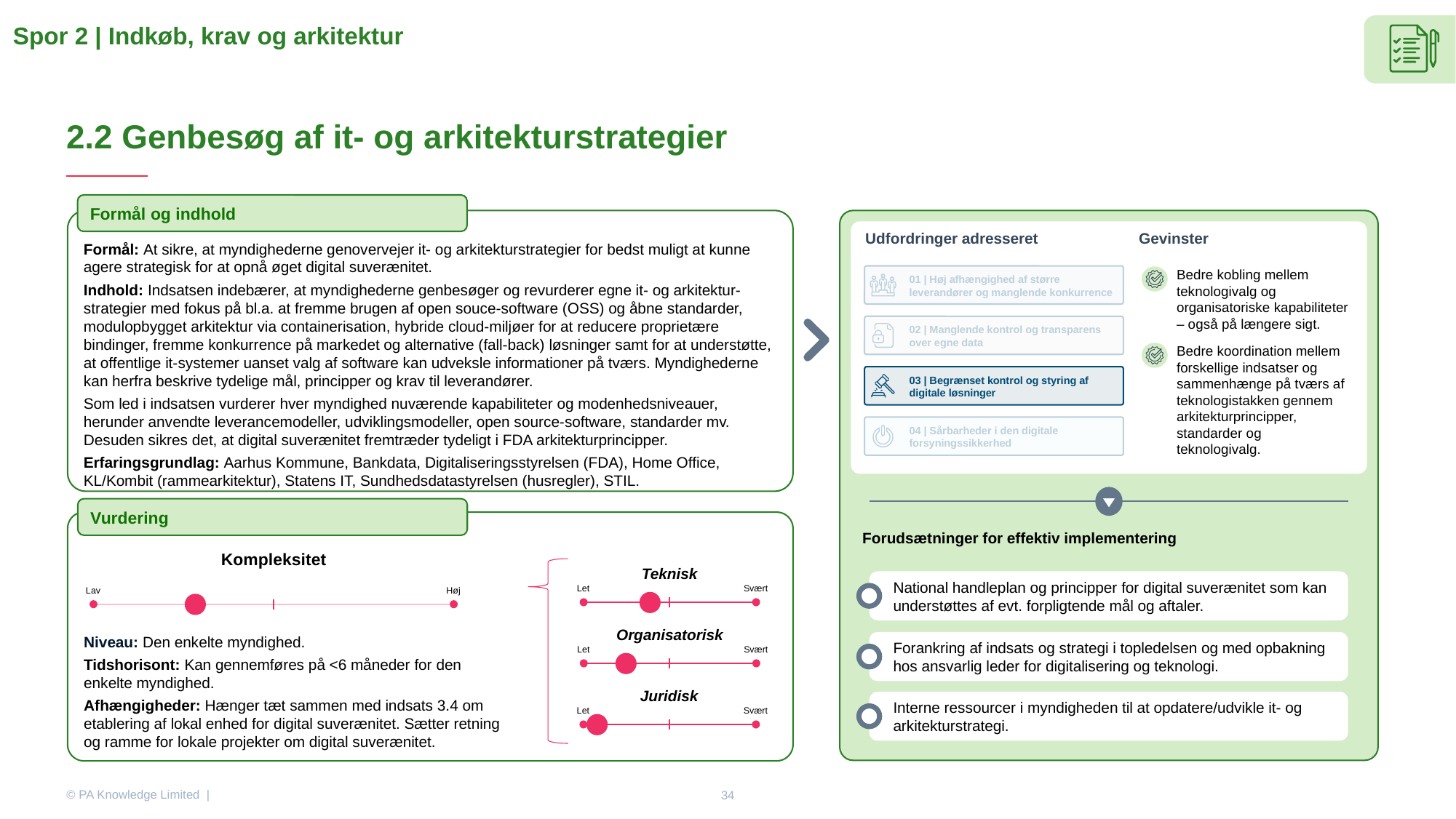

Spor 2 | Indkøb, krav og arkitektur

# 2.2 Genbesøg af it- og arkitekturstrategier
Formål og indhold

Formål: At sikre, at myndighederne genovervejer it- og arkitekturstrategier for bedst muligt at kunne agere strategisk for at opnå øget digital suverænitet.
Indhold: Indsatsen indebærer, at myndighederne genbesøger og revurderer egne it- og arkitektur-strategier med fokus på bl.a. at fremme brugen af open souce-software (OSS) og åbne standarder, modulopbygget arkitektur via containerisation, hybride cloud-miljøer for at reducere proprietære bindinger, fremme konkurrence på markedet og alternative (fall-back) løsninger samt for at understøtte, at offentlige it-systemer uanset valg af software kan udveksle informationer på tværs. Myndighederne kan herfra beskrive tydelige mål, principper og krav til leverandører.
Som led i indsatsen vurderer hver myndighed nuværende kapabiliteter og modenhedsniveauer, herunder anvendte leverancemodeller, udviklingsmodeller, open source-software, standarder mv. Desuden sikres det, at digital suverænitet fremtræder tydeligt i FDA arkitekturprincipper.
Erfaringsgrundlag: Aarhus Kommune, Bankdata, Digitaliseringsstyrelsen (FDA), Home Office, KL/Kombit (rammearkitektur), Statens IT, Sundhedsdatastyrelsen (husregler), STIL.

Udfordringer adresseret
Gevinster

01 | Høj afhængighed af større leverandører og manglende konkurrence

Bedre kobling mellem teknologivalg og organisatoriske kapabiliteter – også på længere sigt.

02 | Manglende kontrol og transparens over egne data

Bedre koordination mellem forskellige indsatser og sammenhænge på tværs af teknologistakken gennem arkitekturprincipper, standarder og teknologivalg.

03 | Begrænset kontrol og styring af digitale løsninger

04 | Sårbarheder i den digitale forsyningssikkerhed

Vurdering

Forudsætninger for effektiv implementering
Kompleksitet
Lav
Høj

Teknisk

National handleplan og principper for digital suverænitet som kan understøttes af evt. forpligtende mål og aftaler.

Let
Svært

Organisatorisk
Niveau: Den enkelte myndighed.
Tidshorisont: Kan gennemføres på <6 måneder for den enkelte myndighed.
Afhængigheder: Hænger tæt sammen med indsats 3.4 om etablering af lokal enhed for digital suverænitet. Sætter retning og ramme for lokale projekter om digital suverænitet.
Forankring af indsats og strategi i topledelsen og med opbakning hos ansvarlig leder for digitalisering og teknologi.
Let
Svært

Juridisk
Interne ressourcer i myndigheden til at opdatere/udvikle it- og arkitekturstrategi.

Let
Svært